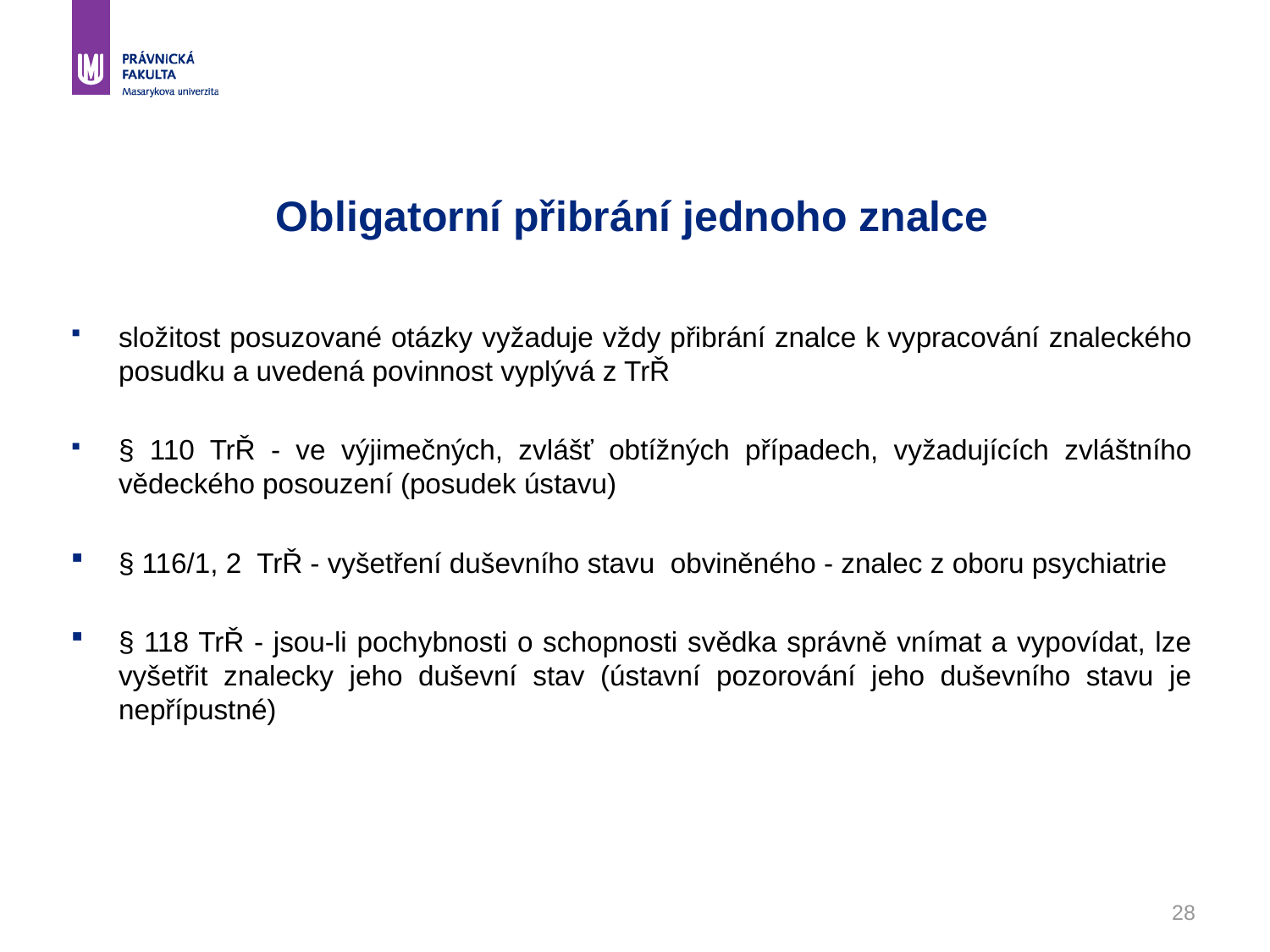

# Obligatorní přibrání jednoho znalce

složitost posuzované otázky vyžaduje vždy přibrání znalce k vypracování znaleckého posudku a uvedená povinnost vyplývá z TrŘ

§ 110 TrŘ - ve výjimečných, zvlášť obtížných případech, vyžadujících zvláštního vědeckého posouzení (posudek ústavu)

§ 116/1, 2  TrŘ - vyšetření duševního stavu  obviněného - znalec z oboru psychiatrie

§ 118 TrŘ - jsou-li pochybnosti o schopnosti svědka správně vnímat a vypovídat, lze vyšetřit znalecky jeho duševní stav (ústavní pozorování jeho duševního stavu je nepřípustné)

28